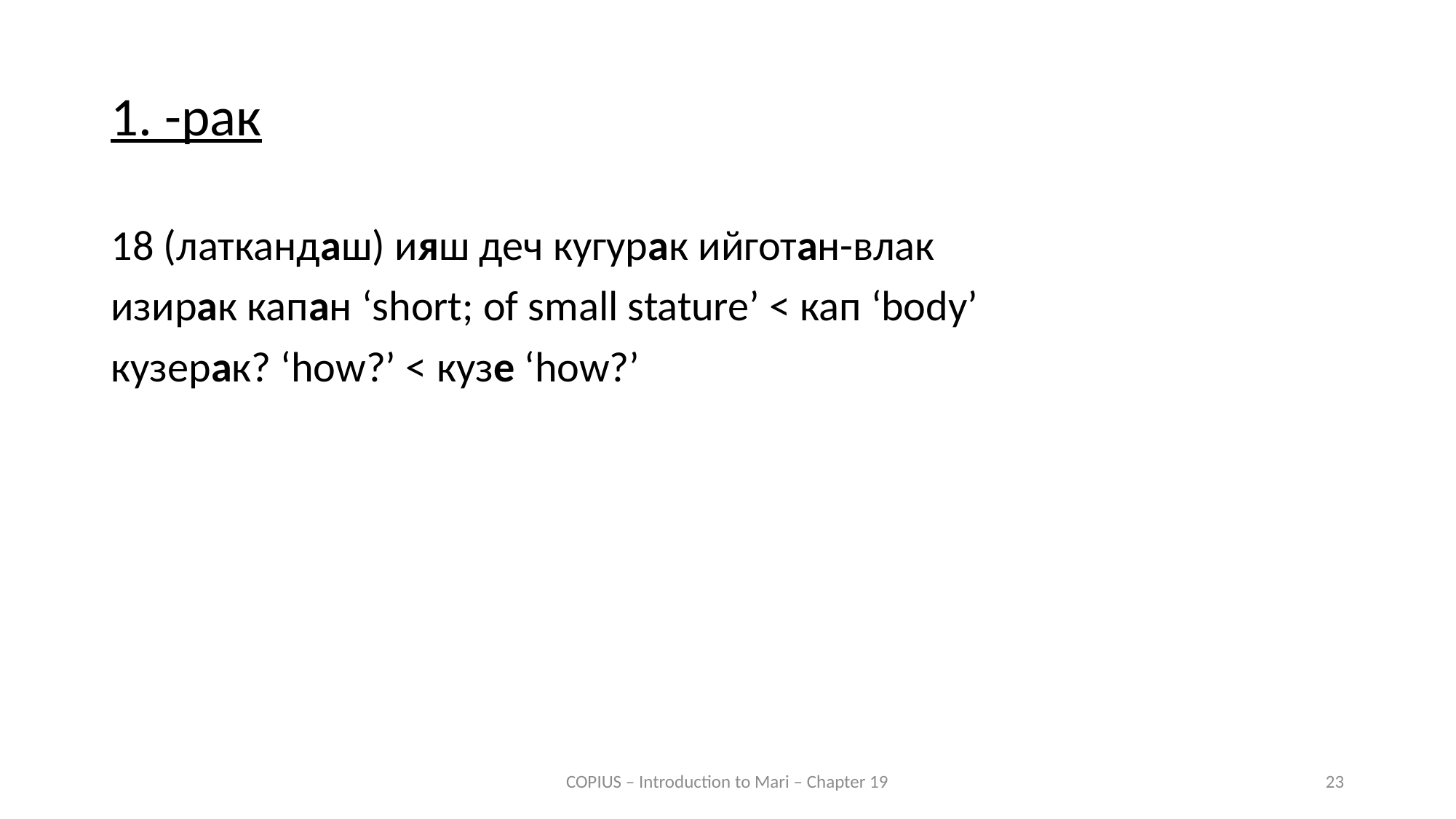

1. -рак
18 (латкандаш) ияш деч кугурак ийготан-влак
изирак капан ‘short; of small stature’ < кап ‘body’
кузерак? ‘how?’ < кузе ‘how?’
COPIUS – Introduction to Mari – Chapter 19
23